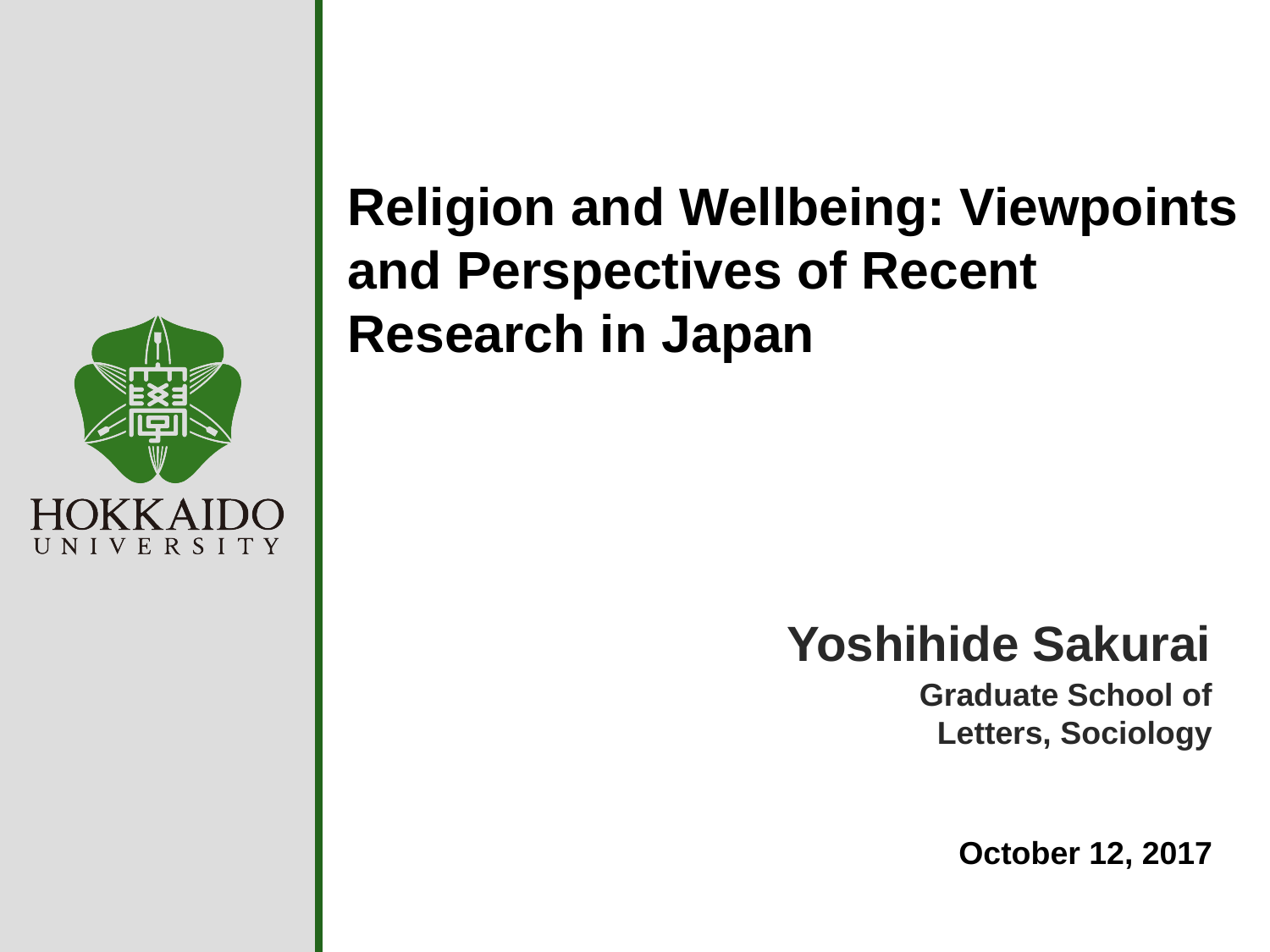

# Religion and Wellbeing: Viewpoints and Perspectives of Recent Research in Japan

Yoshihide Sakurai
Graduate School of Letters, Sociology
October 12, 2017